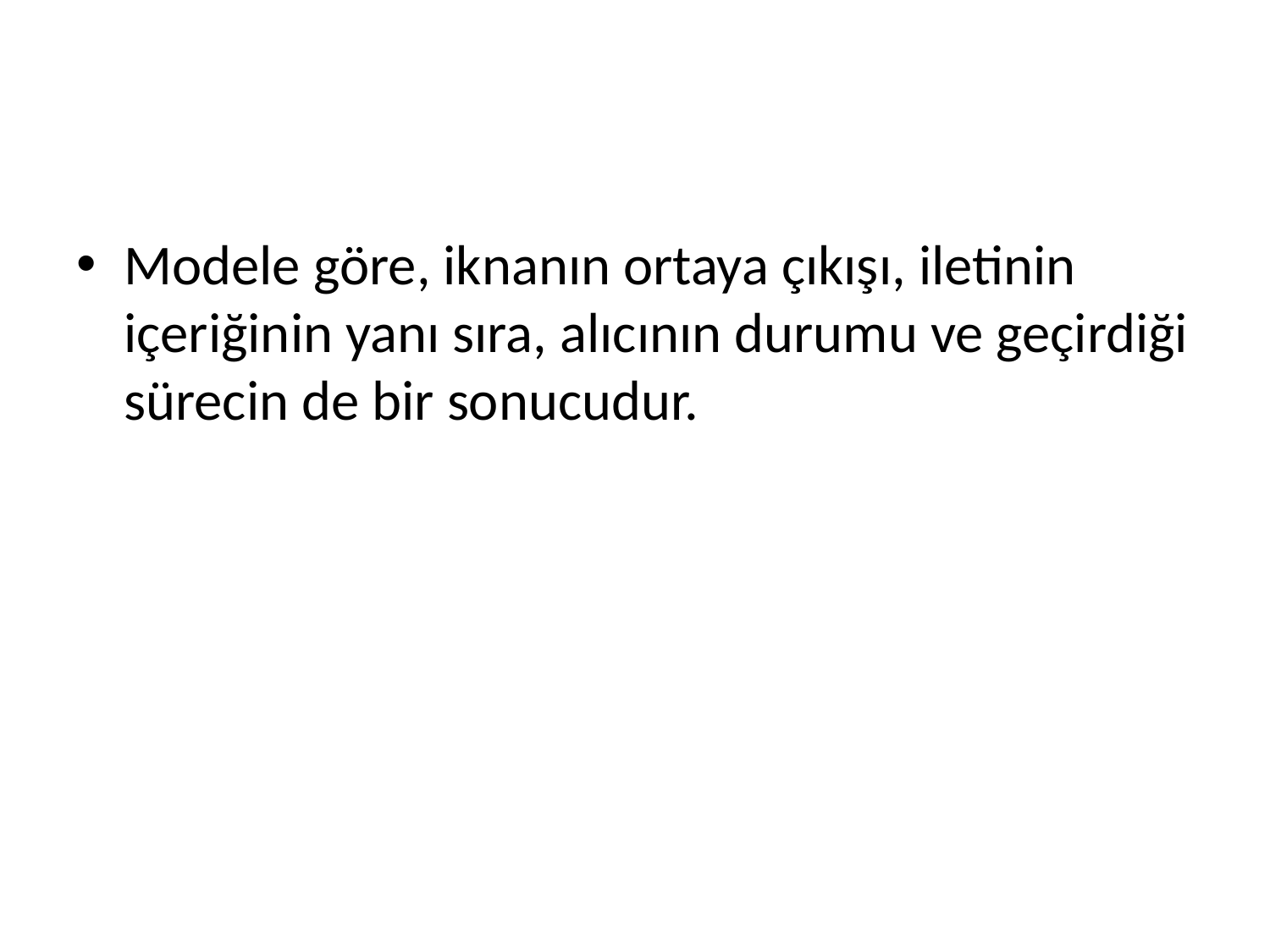

#
Modele göre, iknanın ortaya çıkışı, iletinin içeriğinin yanı sıra, alıcının durumu ve geçirdiği sürecin de bir sonucudur.